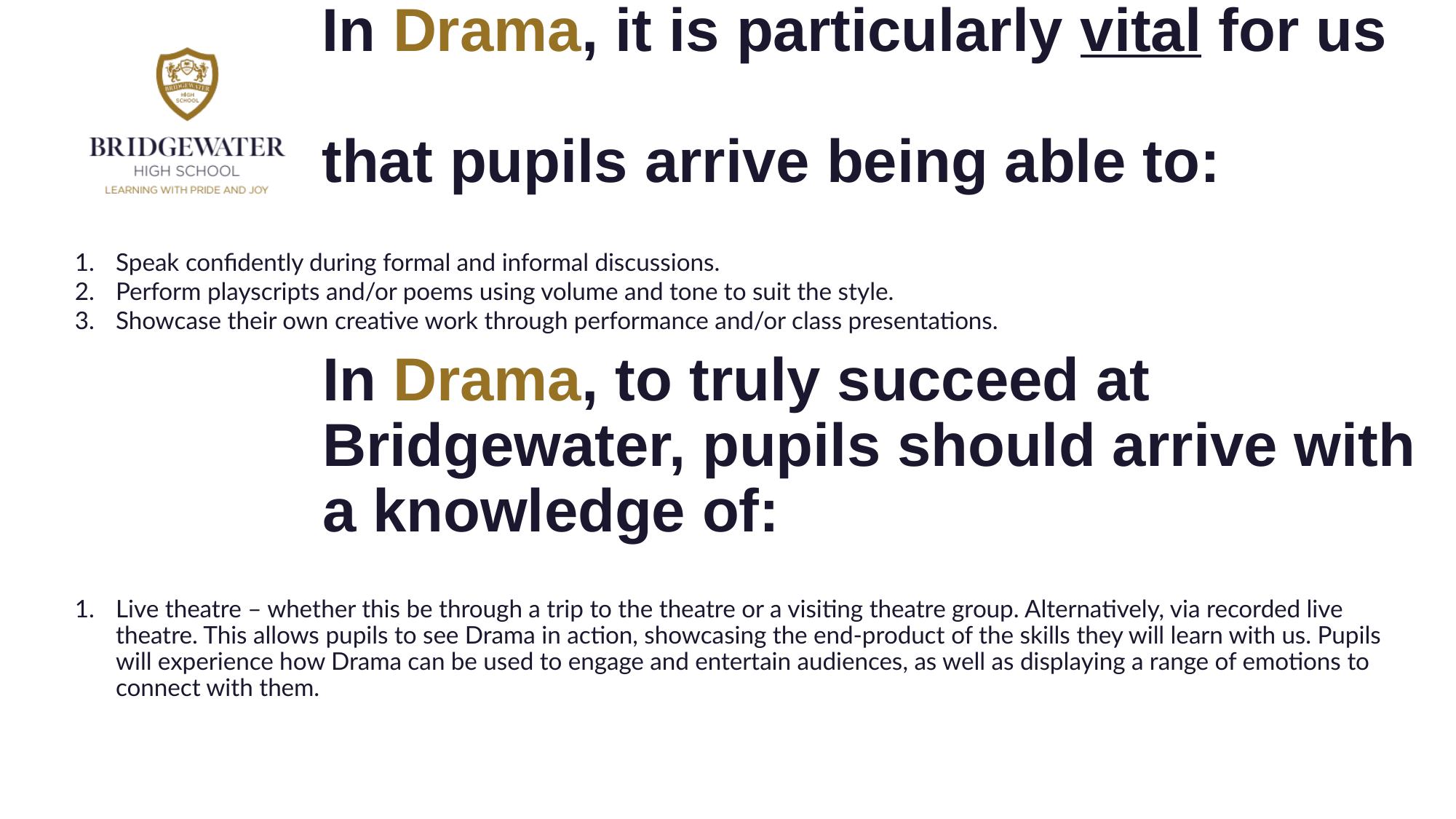

# In Drama, it is particularly vital for us that pupils arrive being able to:
Speak confidently during formal and informal discussions.
Perform playscripts and/or poems using volume and tone to suit the style.
Showcase their own creative work through performance and/or class presentations.

In Drama, to truly succeed at Bridgewater, pupils should arrive with a knowledge of:
Live theatre – whether this be through a trip to the theatre or a visiting theatre group. Alternatively, via recorded live theatre. This allows pupils to see Drama in action, showcasing the end-product of the skills they will learn with us. Pupils will experience how Drama can be used to engage and entertain audiences, as well as displaying a range of emotions to connect with them.